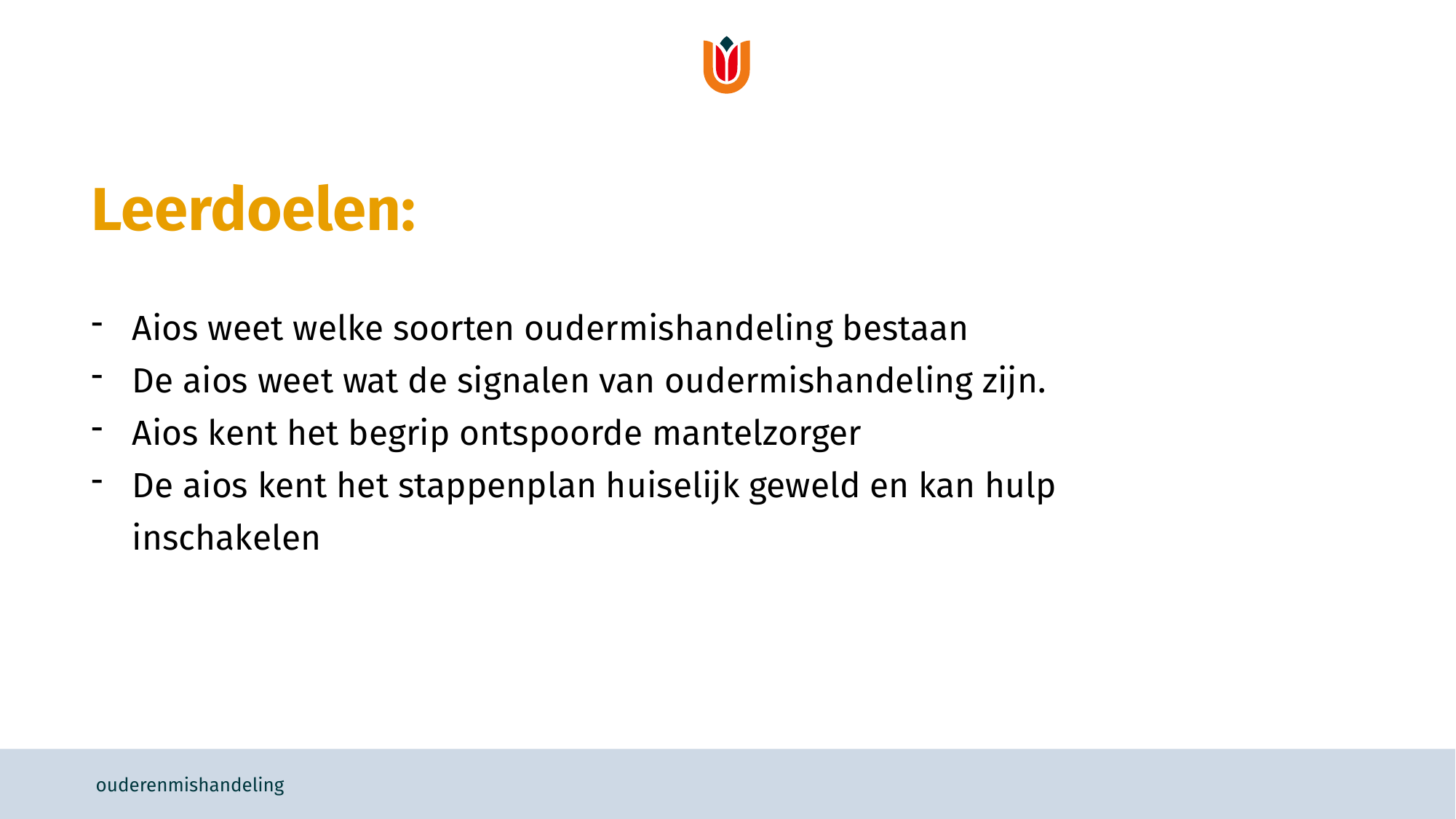

# Leerdoelen:
Aios weet welke soorten oudermishandeling bestaan
De aios weet wat de signalen van oudermishandeling zijn.
Aios kent het begrip ontspoorde mantelzorger
De aios kent het stappenplan huiselijk geweld en kan hulp inschakelen
ouderenmishandeling